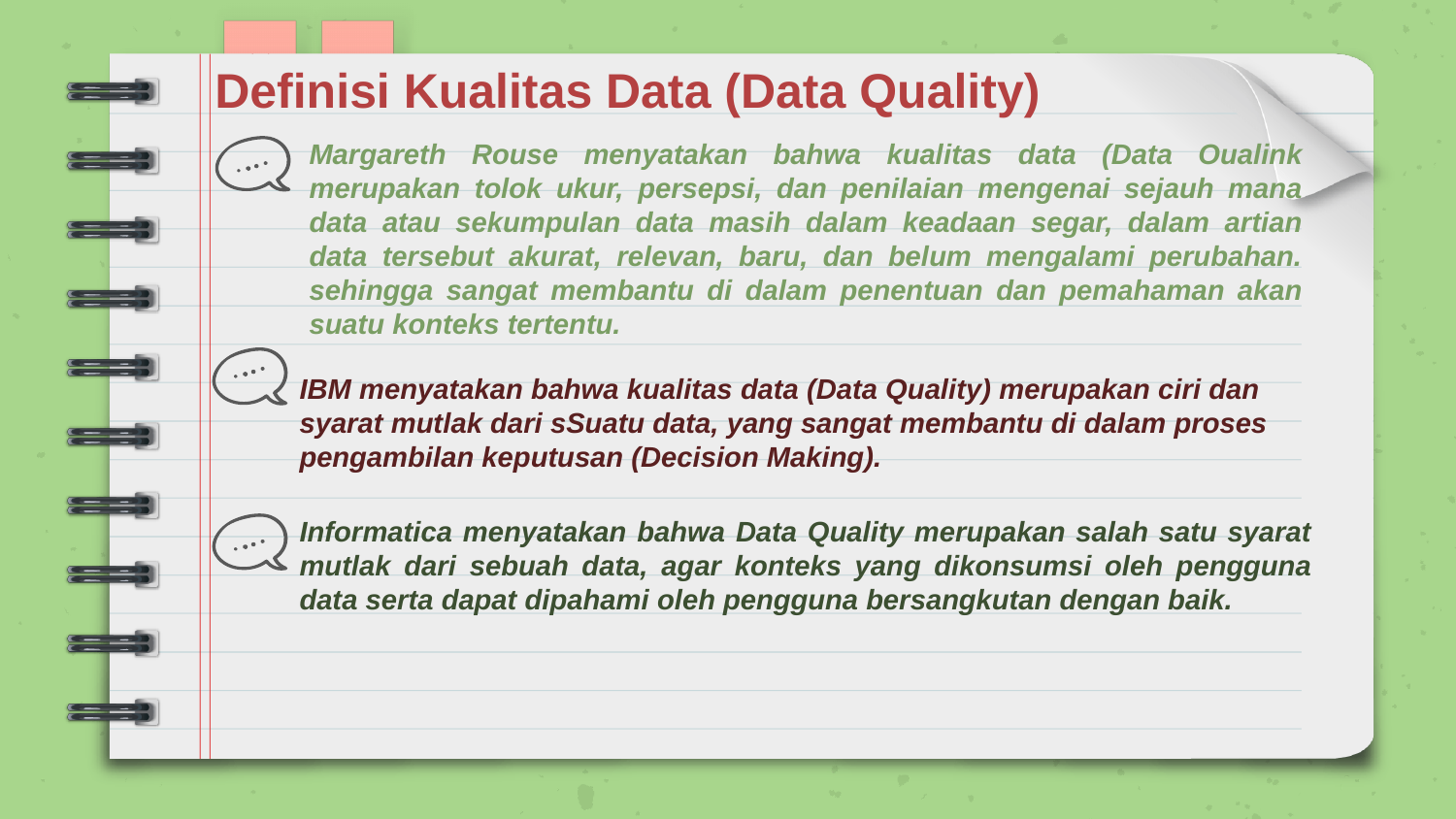

Definisi Kualitas Data (Data Quality)

# Margareth Rouse menyatakan bahwa kualitas data (Data Oualink merupakan tolok ukur, persepsi, dan penilaian mengenai sejauh mana data atau sekumpulan data masih dalam keadaan segar, dalam artian data tersebut akurat, relevan, baru, dan belum mengalami perubahan. sehingga sangat membantu di dalam penentuan dan pemahaman akan suatu konteks tertentu.

IBM menyatakan bahwa kualitas data (Data Quality) merupakan ciri dan syarat mutlak dari sSuatu data, yang sangat membantu di dalam proses pengambilan keputusan (Decision Making).

Informatica menyatakan bahwa Data Quality merupakan salah satu syarat mutlak dari sebuah data, agar konteks yang dikonsumsi oleh pengguna data serta dapat dipahami oleh pengguna bersangkutan dengan baik.